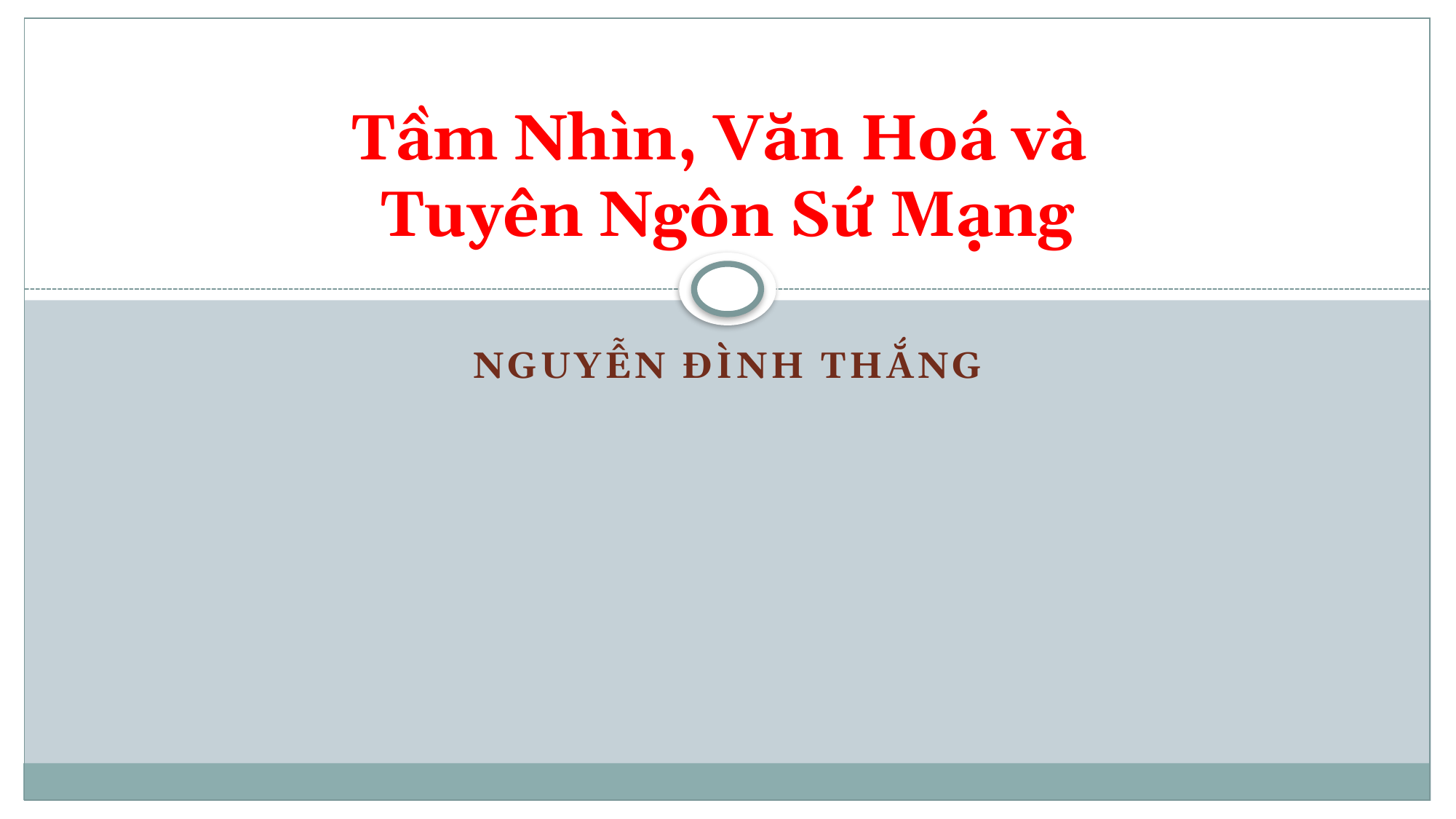

# Tầm Nhìn, Văn Hoá và Tuyên Ngôn Sứ Mạng
Nguyễn Đình Thắng